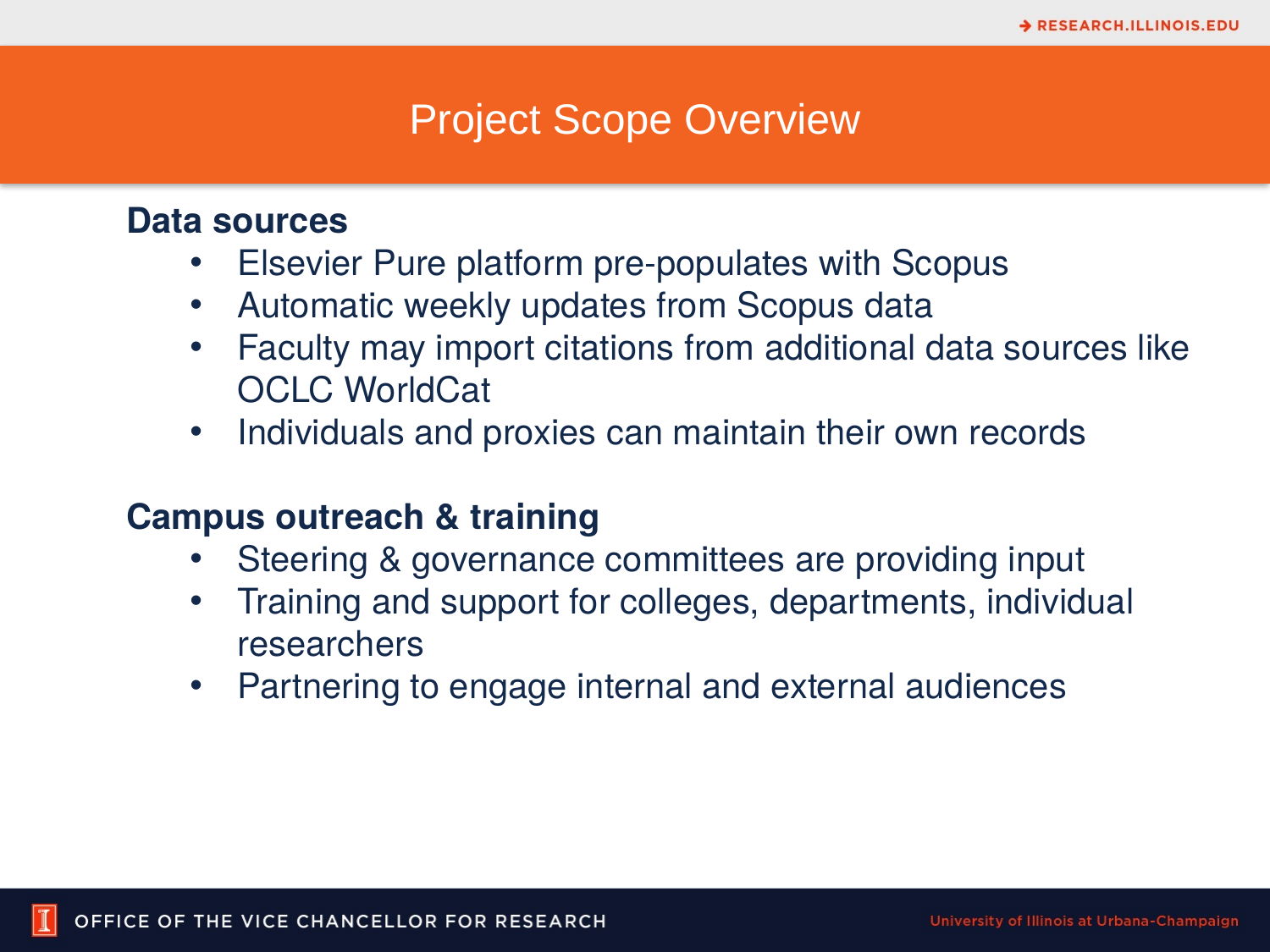

Project Scope Overview
Data sources
Elsevier Pure platform pre-populates with Scopus
Automatic weekly updates from Scopus data
Faculty may import citations from additional data sources like OCLC WorldCat
Individuals and proxies can maintain their own records

Campus outreach & training
Steering & governance committees are providing input
Training and support for colleges, departments, individual researchers
Partnering to engage internal and external audiences